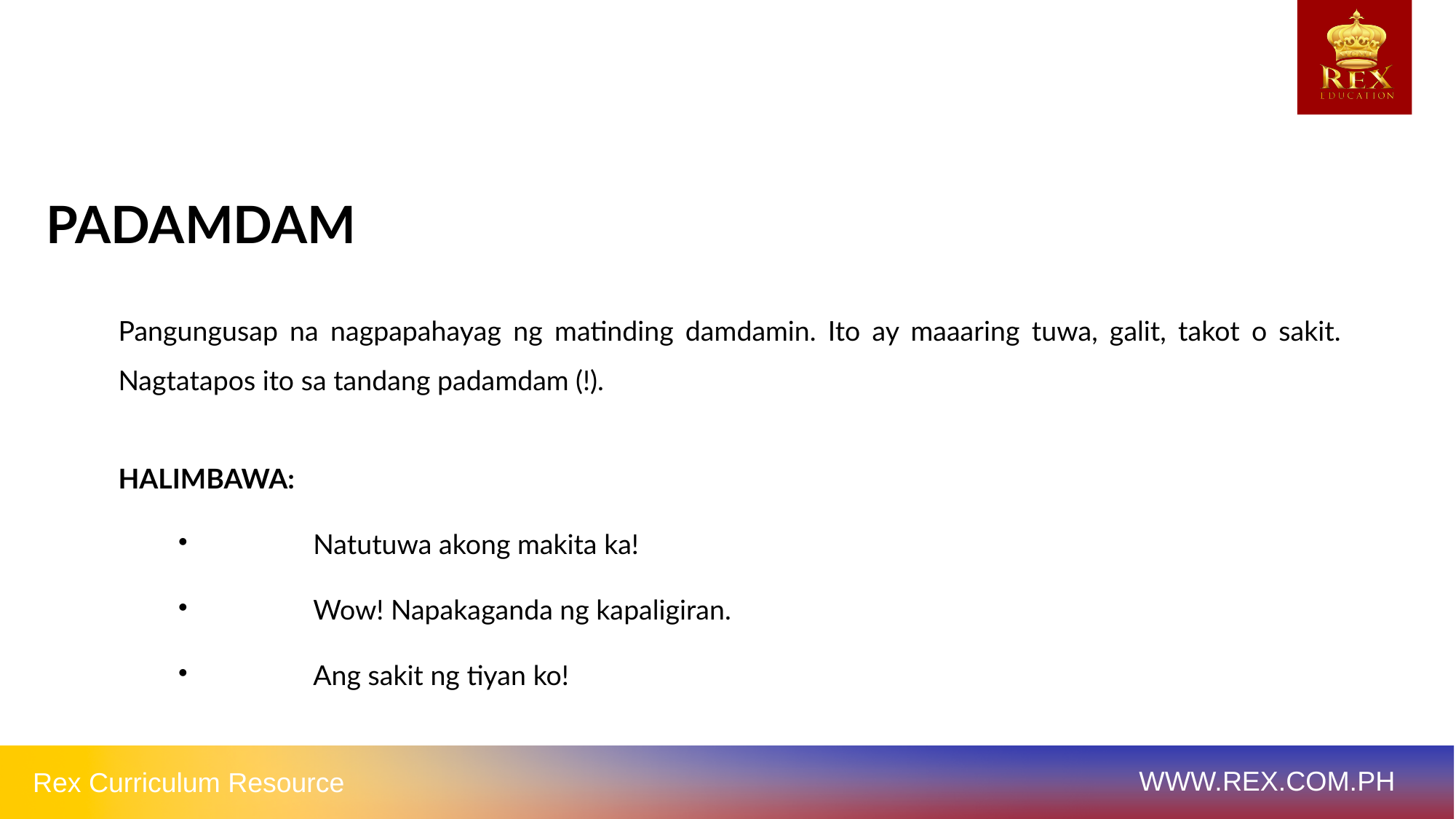

PADAMDAM
Pangungusap na nagpapahayag ng matinding damdamin. Ito ay maaaring tuwa, galit, takot o sakit. Nagtatapos ito sa tandang padamdam (!).

HALIMBAWA:
	Natutuwa akong makita ka!
	Wow! Napakaganda ng kapaligiran.
	Ang sakit ng tiyan ko!